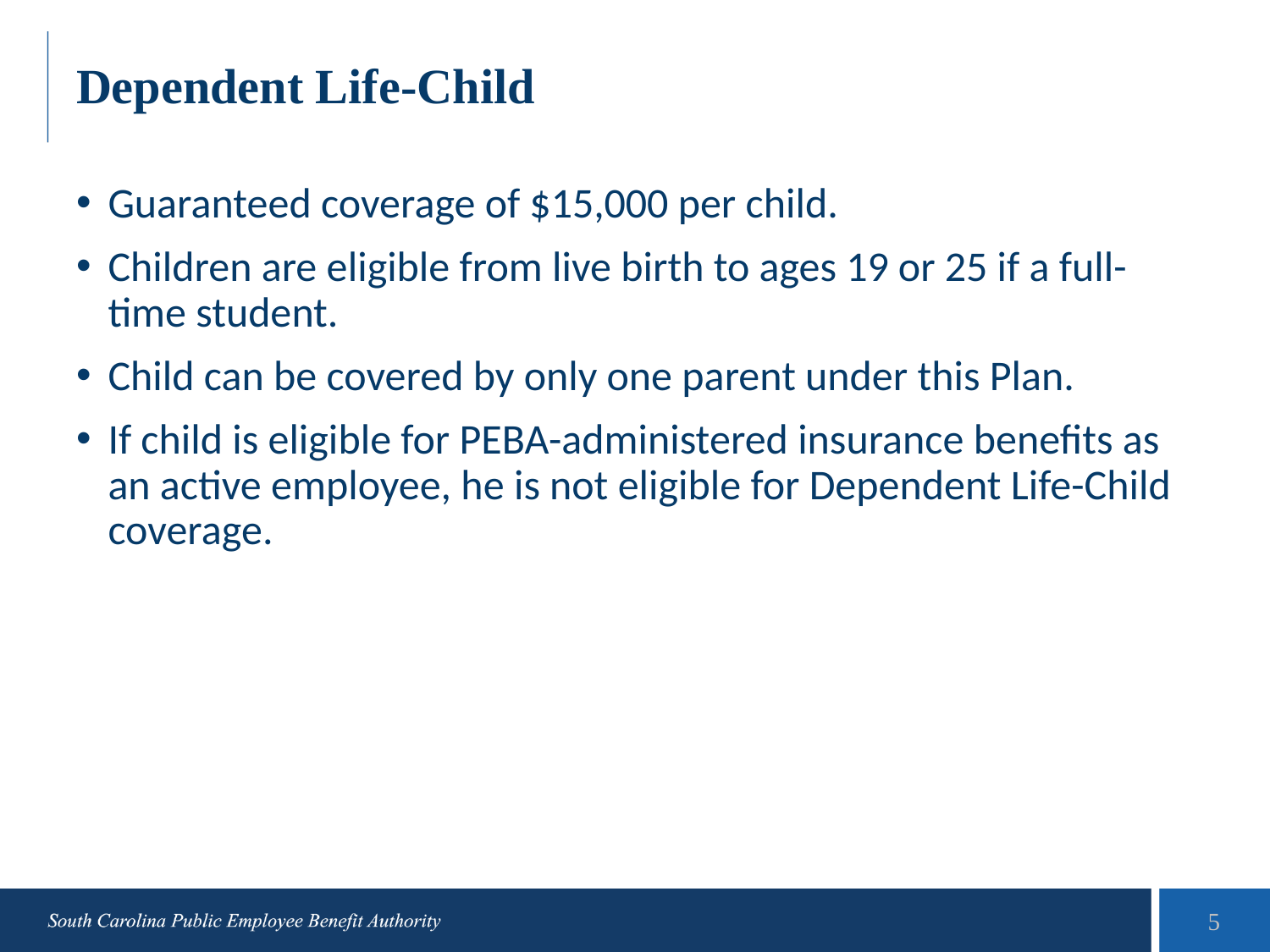

# Dependent Life-Child
Guaranteed coverage of $15,000 per child.
Children are eligible from live birth to ages 19 or 25 if a full-time student.
Child can be covered by only one parent under this Plan.
If child is eligible for PEBA-administered insurance benefits as an active employee, he is not eligible for Dependent Life-Child coverage.

5